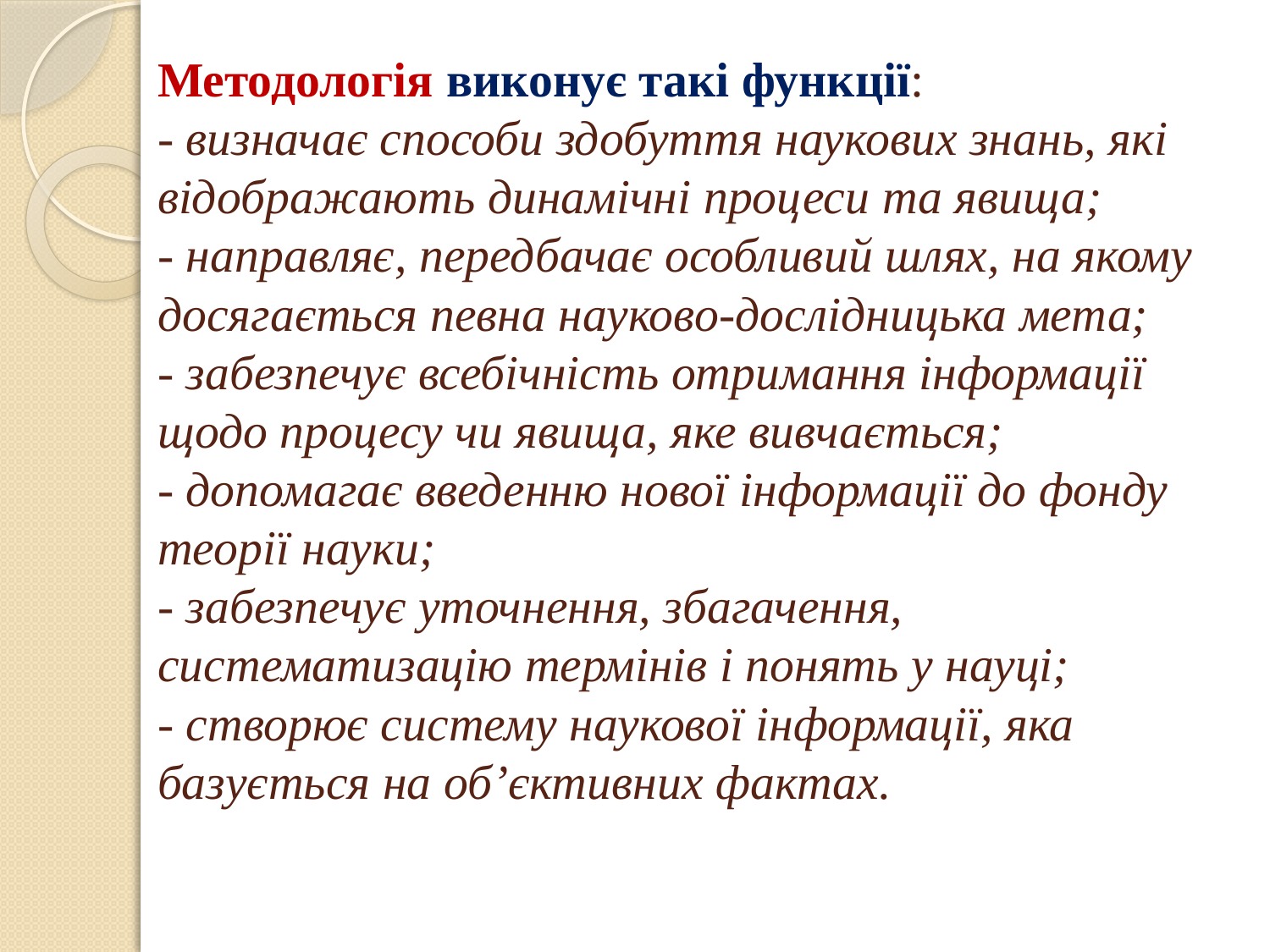

# Методологія виконує такі функції: - визначає способи здобуття наукових знань, які відображають динамічні процеси та явища; - направляє, передбачає особливий шлях, на якому досягається певна науково-дослідницька мета; - забезпечує всебічність отримання інформації щодо процесу чи явища, яке вивчається; - допомагає введенню нової інформації до фонду теорії науки; - забезпечує уточнення, збагачення, систематизацію термінів і понять у науці; - створює систему наукової інформації, яка базується на об’єктивних фактах.